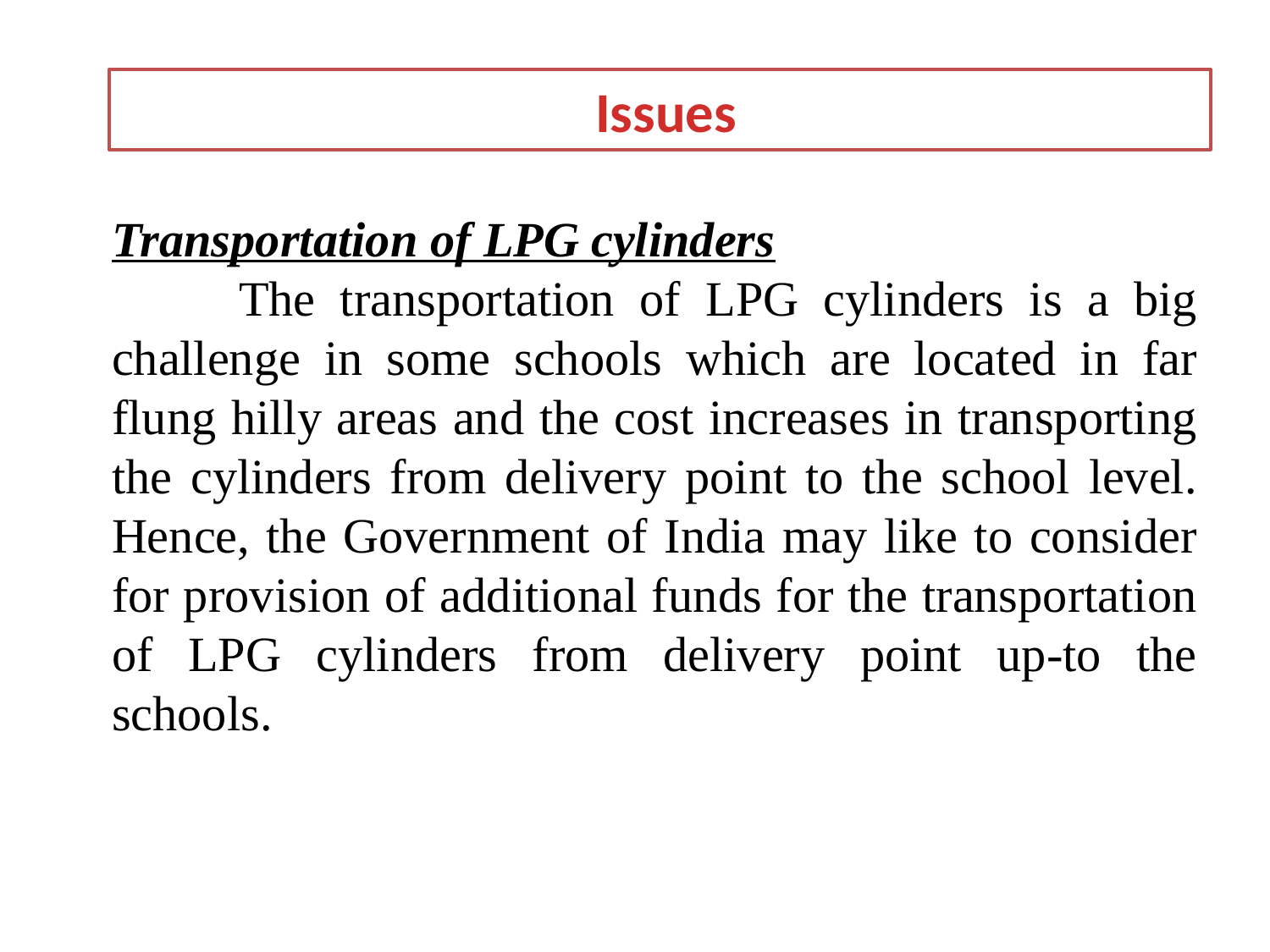

Issues
Transportation of LPG cylinders
	The transportation of LPG cylinders is a big challenge in some schools which are located in far flung hilly areas and the cost increases in transporting the cylinders from delivery point to the school level. Hence, the Government of India may like to consider for provision of additional funds for the transportation of LPG cylinders from delivery point up-to the schools.